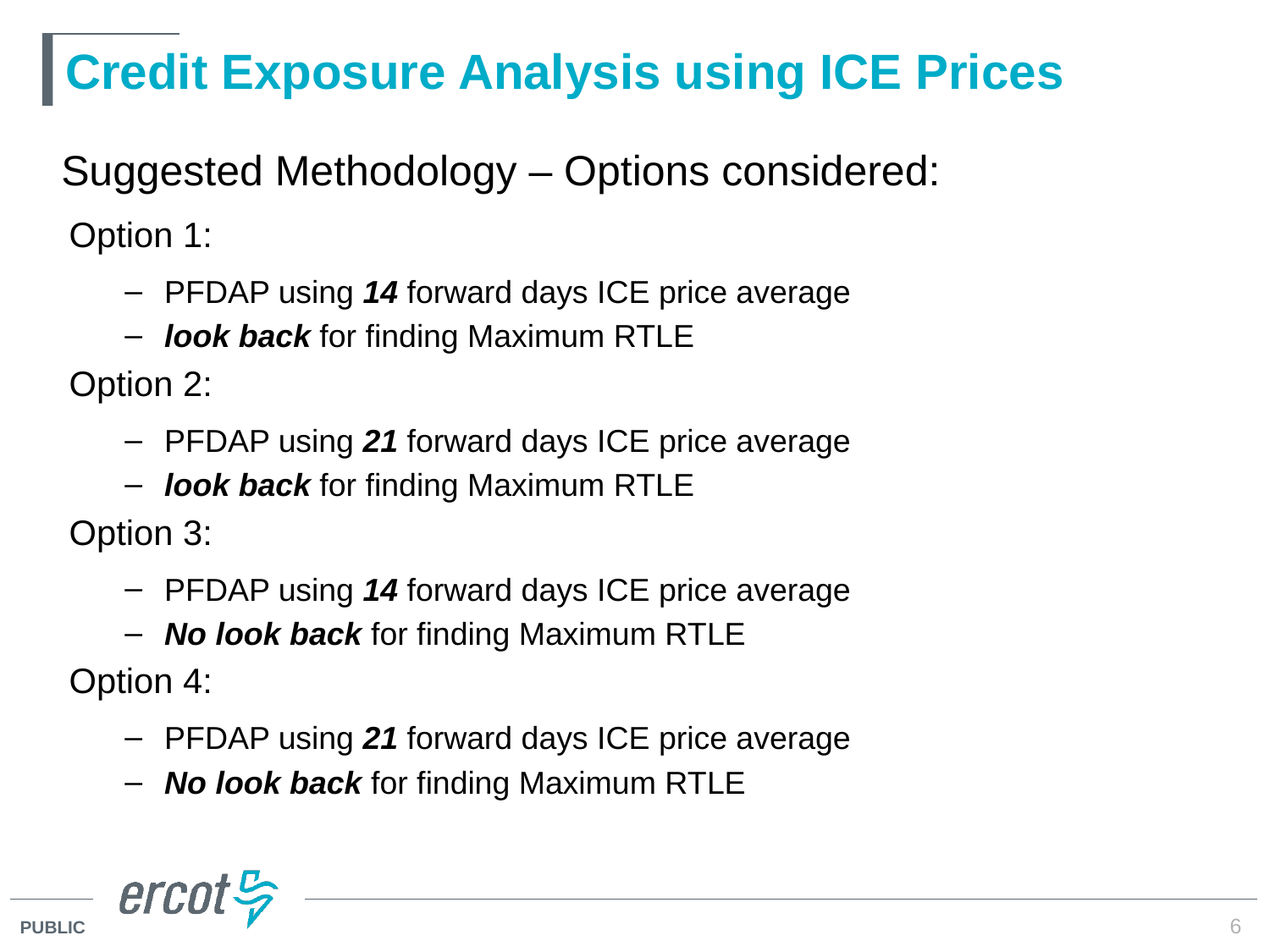

# Credit Exposure Analysis using ICE Prices
Suggested Methodology – Options considered:
Option 1:
PFDAP using 14 forward days ICE price average
look back for finding Maximum RTLE
Option 2:
PFDAP using 21 forward days ICE price average
look back for finding Maximum RTLE
Option 3:
PFDAP using 14 forward days ICE price average
No look back for finding Maximum RTLE
Option 4:
PFDAP using 21 forward days ICE price average
No look back for finding Maximum RTLE

6